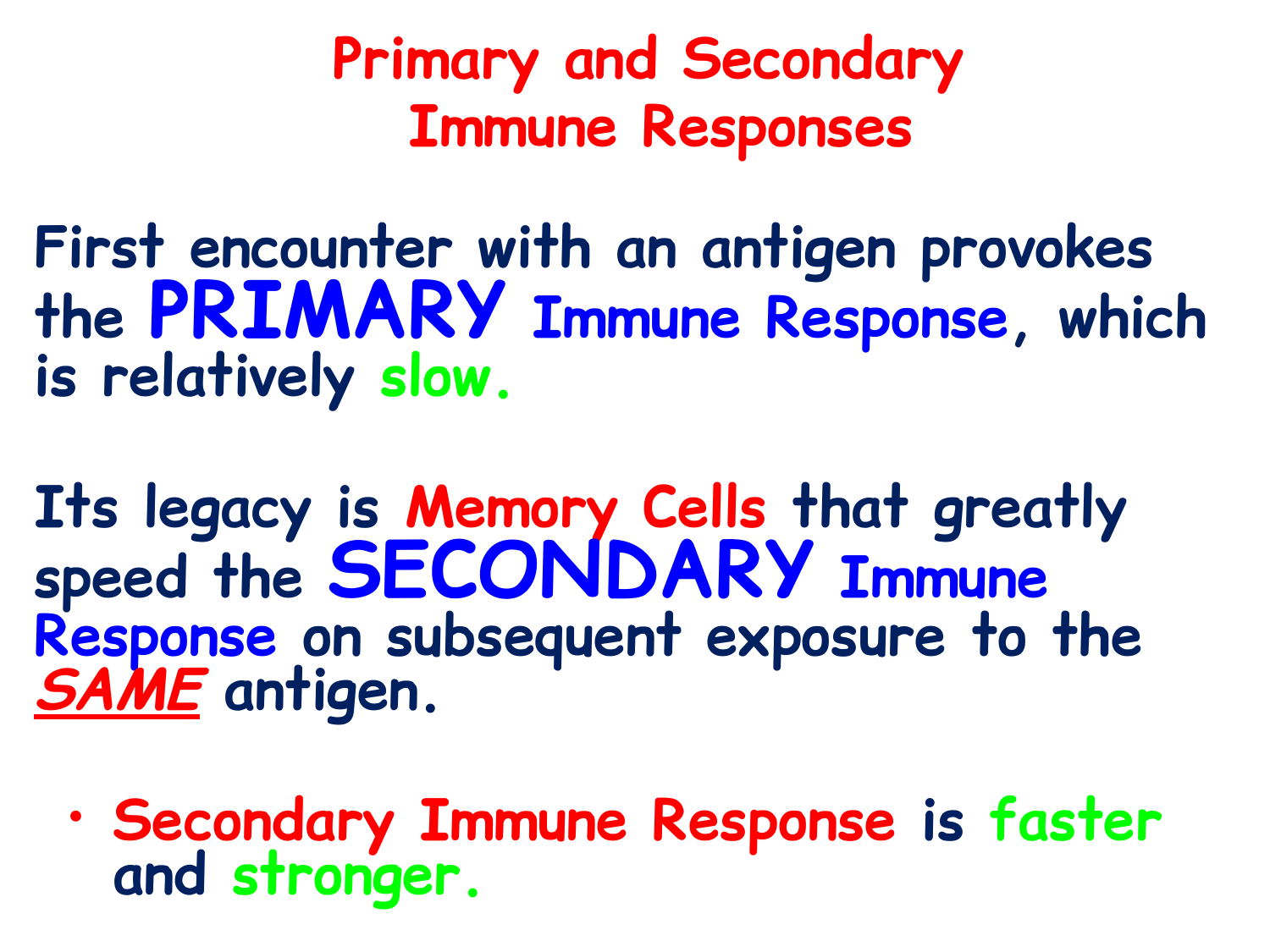

# Primary and Secondary Immune Responses
First encounter with an antigen provokes the PRIMARY Immune Response, which is relatively slow.

Its legacy is Memory Cells that greatly speed the SECONDARY Immune Response on subsequent exposure to the SAME antigen.

Secondary Immune Response is faster and stronger.